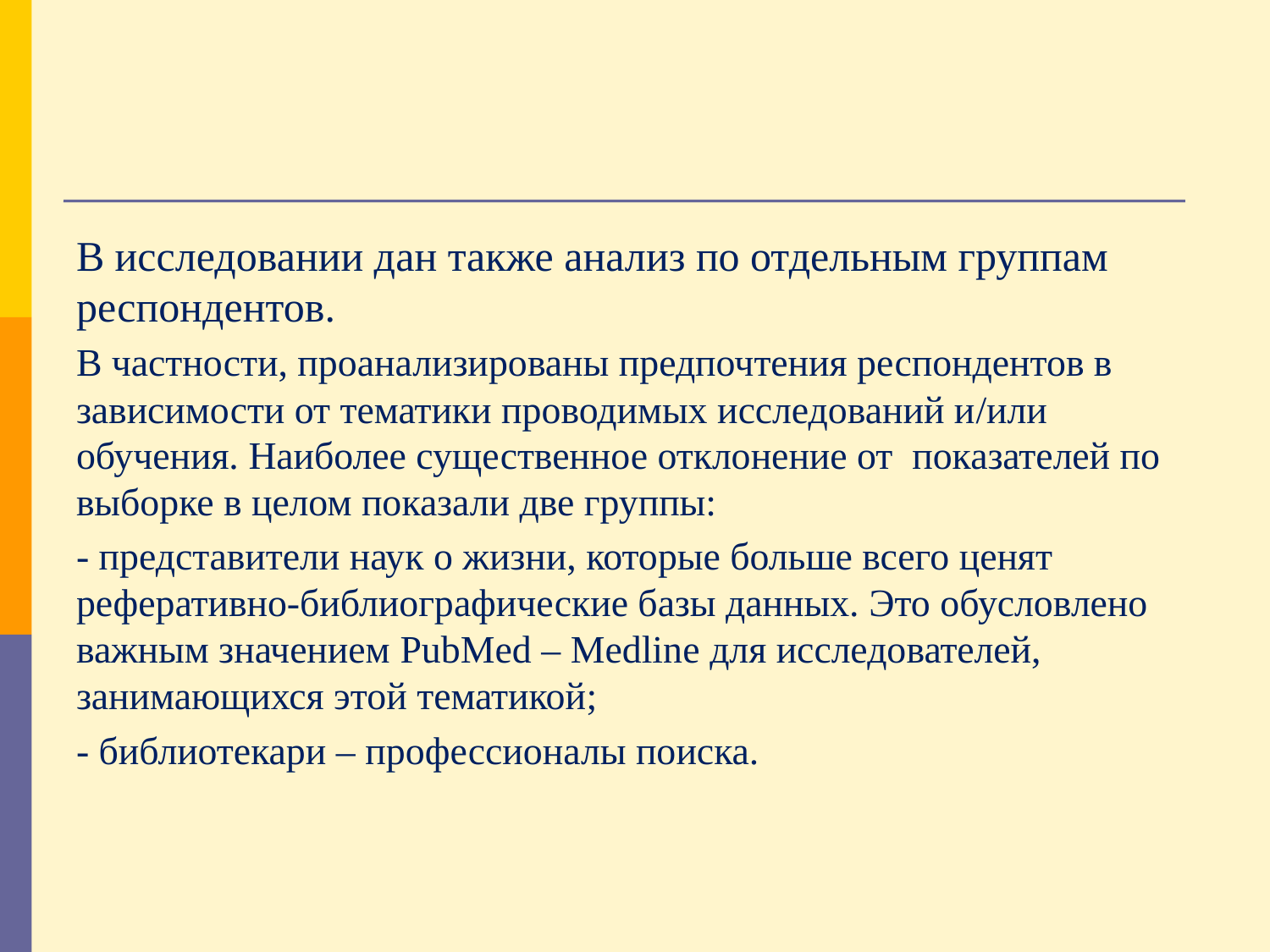

#
В исследовании дан также анализ по отдельным группам респондентов.
В частности, проанализированы предпочтения респондентов в зависимости от тематики проводимых исследований и/или обучения. Наиболее существенное отклонение от  показателей по выборке в целом показали две группы:
- представители наук о жизни, которые больше всего ценят реферативно-библиографические базы данных. Это обусловлено важным значением PubMed – Medline для исследователей, занимающихся этой тематикой;
- библиотекари – профессионалы поиска.